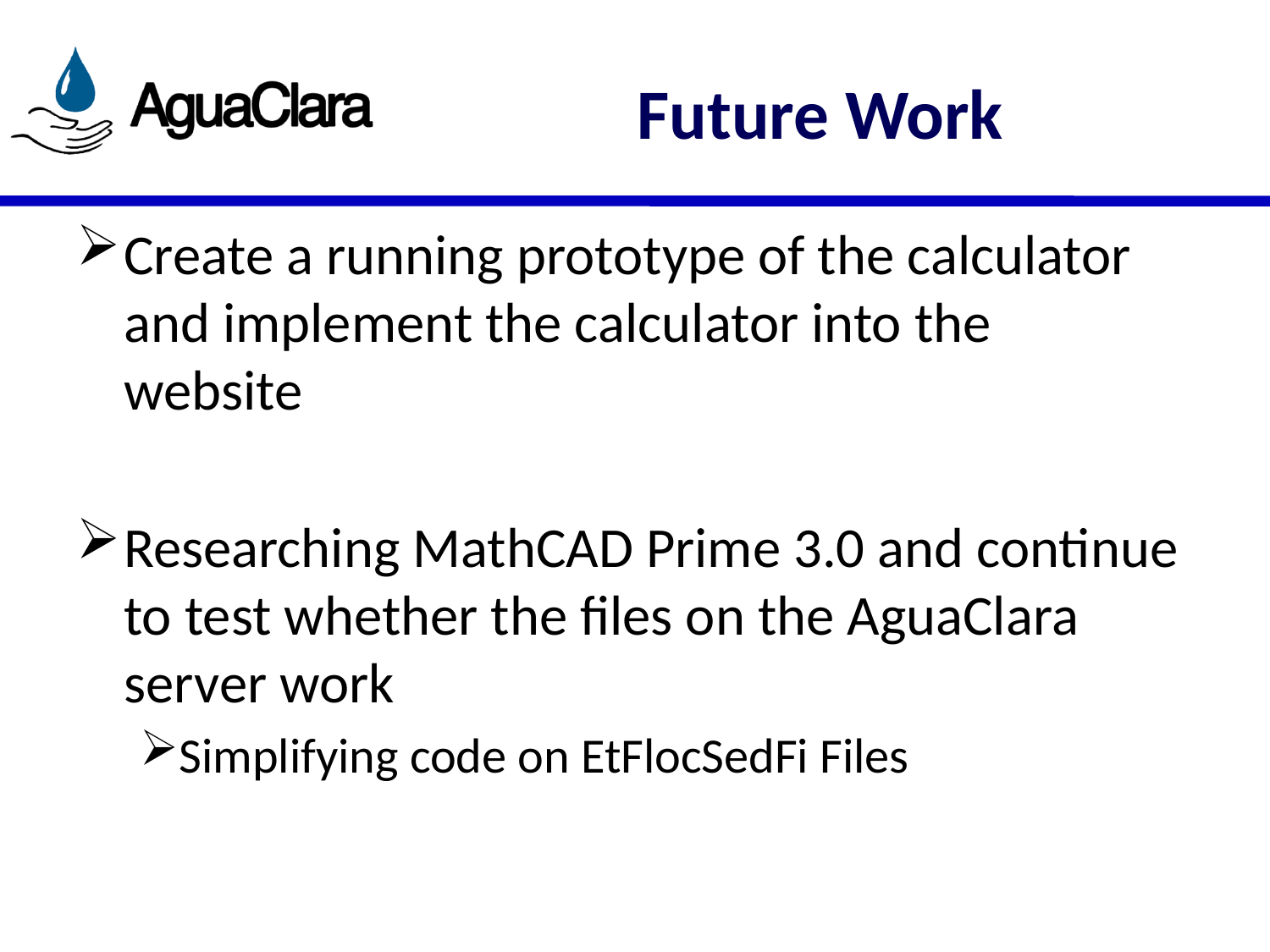

# Future Work
Create a running prototype of the calculator and implement the calculator into the website

Researching MathCAD Prime 3.0 and continue to test whether the files on the AguaClara server work
Simplifying code on EtFlocSedFi Files